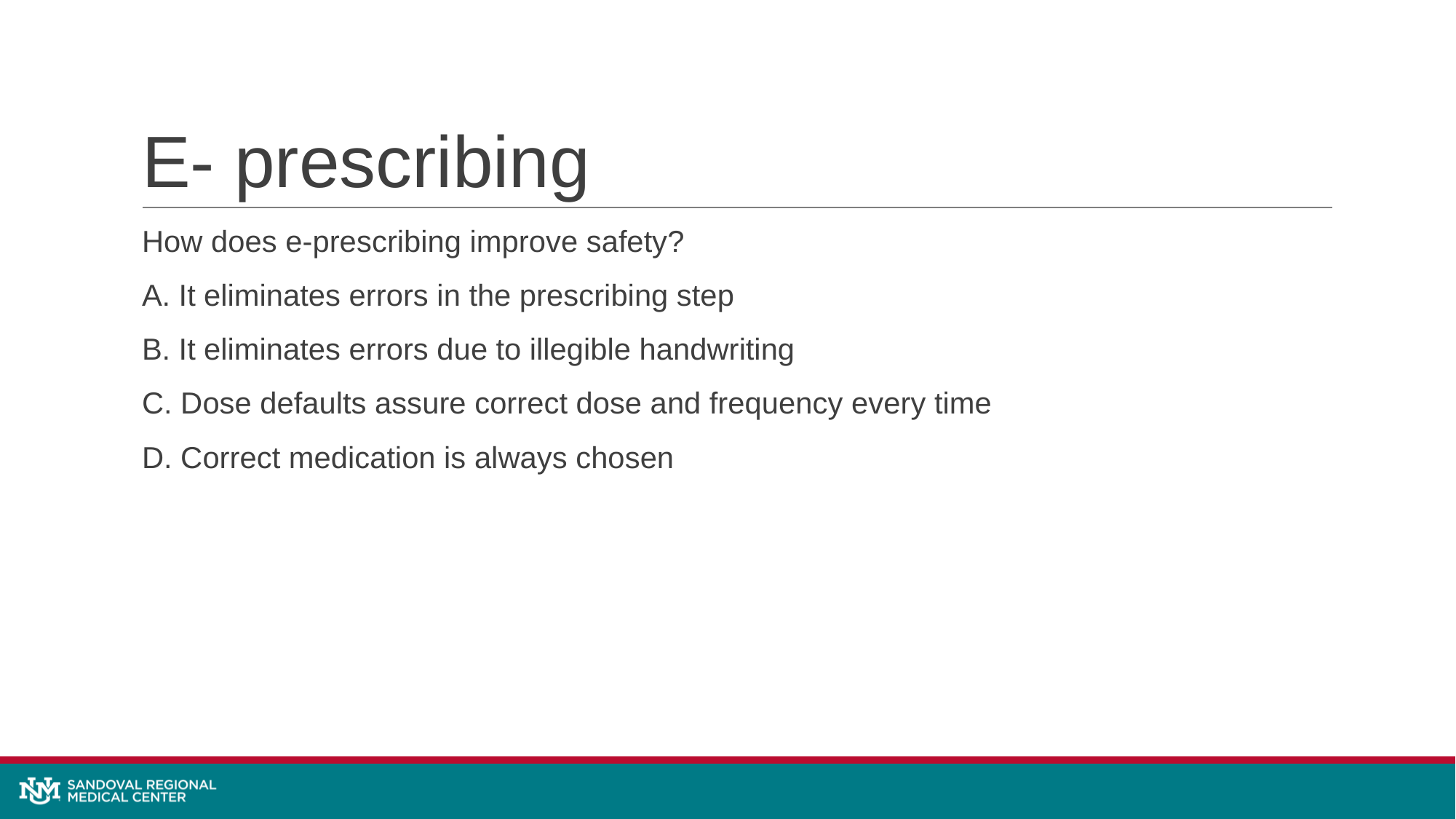

# E- prescribing
How does e-prescribing improve safety?
A. It eliminates errors in the prescribing step
B. It eliminates errors due to illegible handwriting
C. Dose defaults assure correct dose and frequency every time
D. Correct medication is always chosen